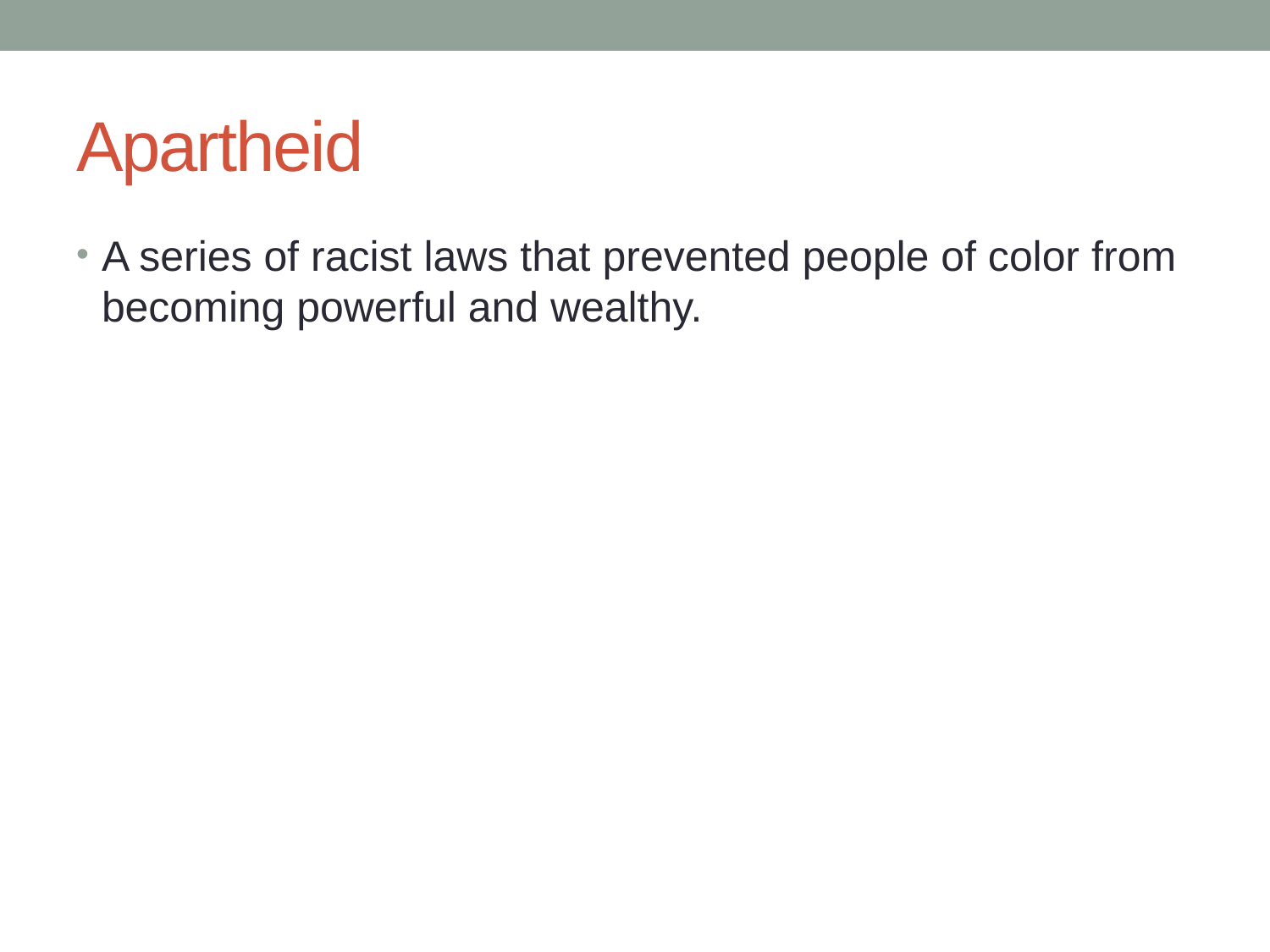

# Apartheid
A series of racist laws that prevented people of color from becoming powerful and wealthy.